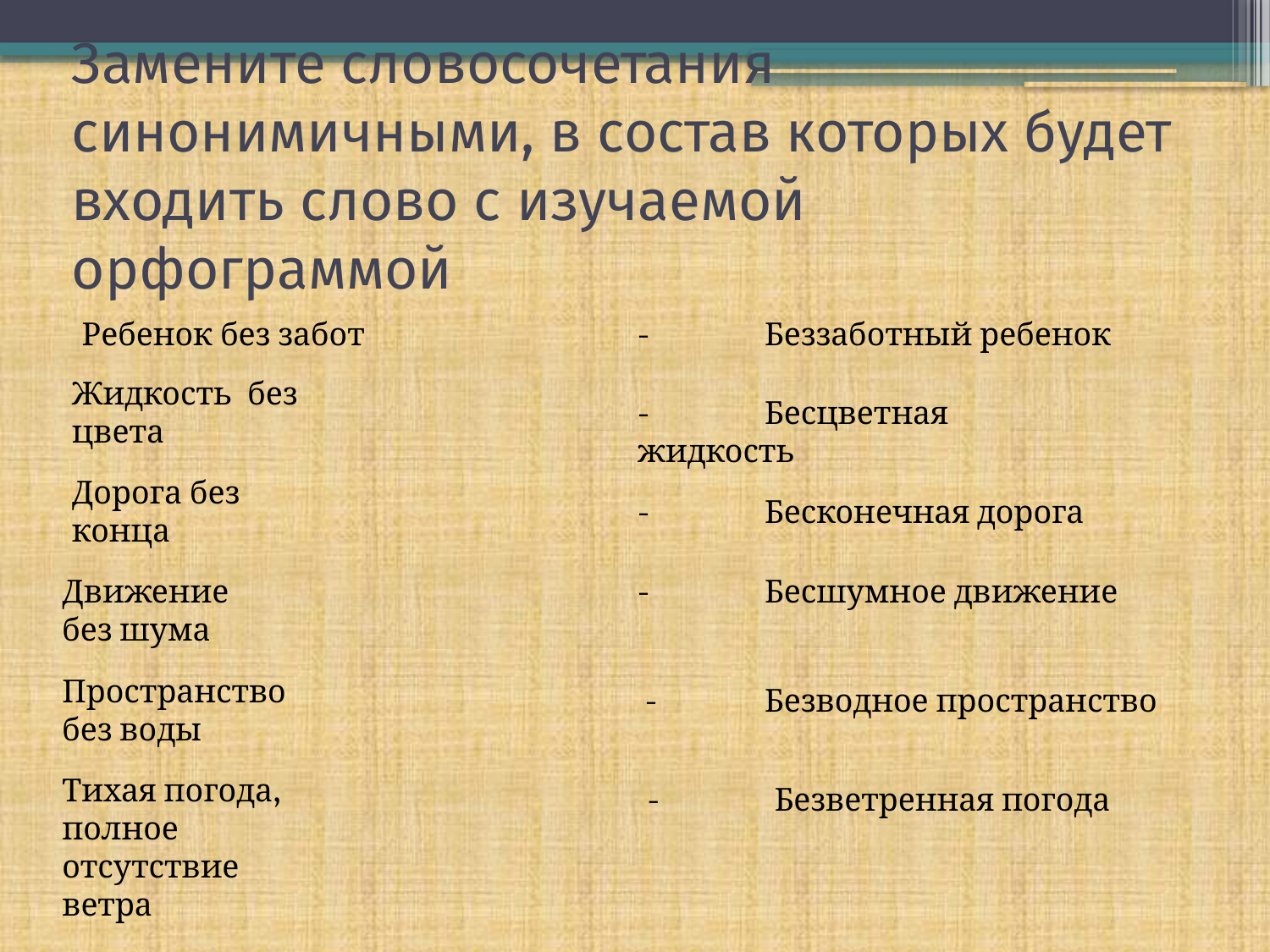

# Замените словосочетания синонимичными, в состав которых будет входить слово с изучаемой орфограммой
Ребенок без забот
- 	Беззаботный ребенок
Жидкость  без цвета
-	Бесцветная жидкость
Дорога без конца
-	Бесконечная дорога
Движение без шума
-	Бесшумное движение
Пространство без воды
 -	Безводное пространство
Тихая погода, полное отсутствие ветра
-	Безветренная погода